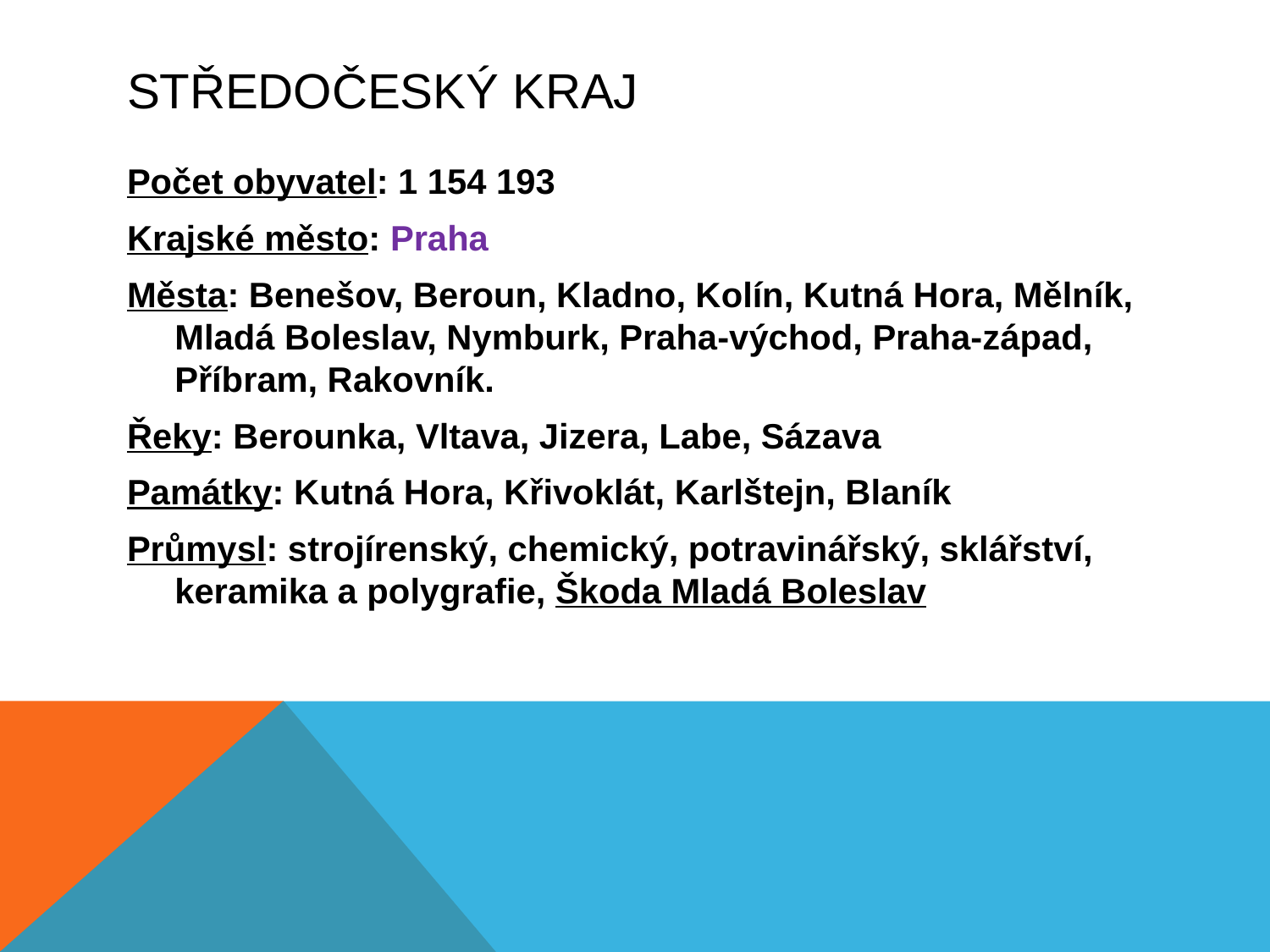

# Středočeský kraj
Počet obyvatel: 1 154 193
Krajské město: Praha
Města: Benešov, Beroun, Kladno, Kolín, Kutná Hora, Mělník, Mladá Boleslav, Nymburk, Praha-východ, Praha-západ, Příbram, Rakovník.
Řeky: Berounka, Vltava, Jizera, Labe, Sázava
Památky: Kutná Hora, Křivoklát, Karlštejn, Blaník
Průmysl: strojírenský, chemický, potravinářský, sklářství, keramika a polygrafie, Škoda Mladá Boleslav